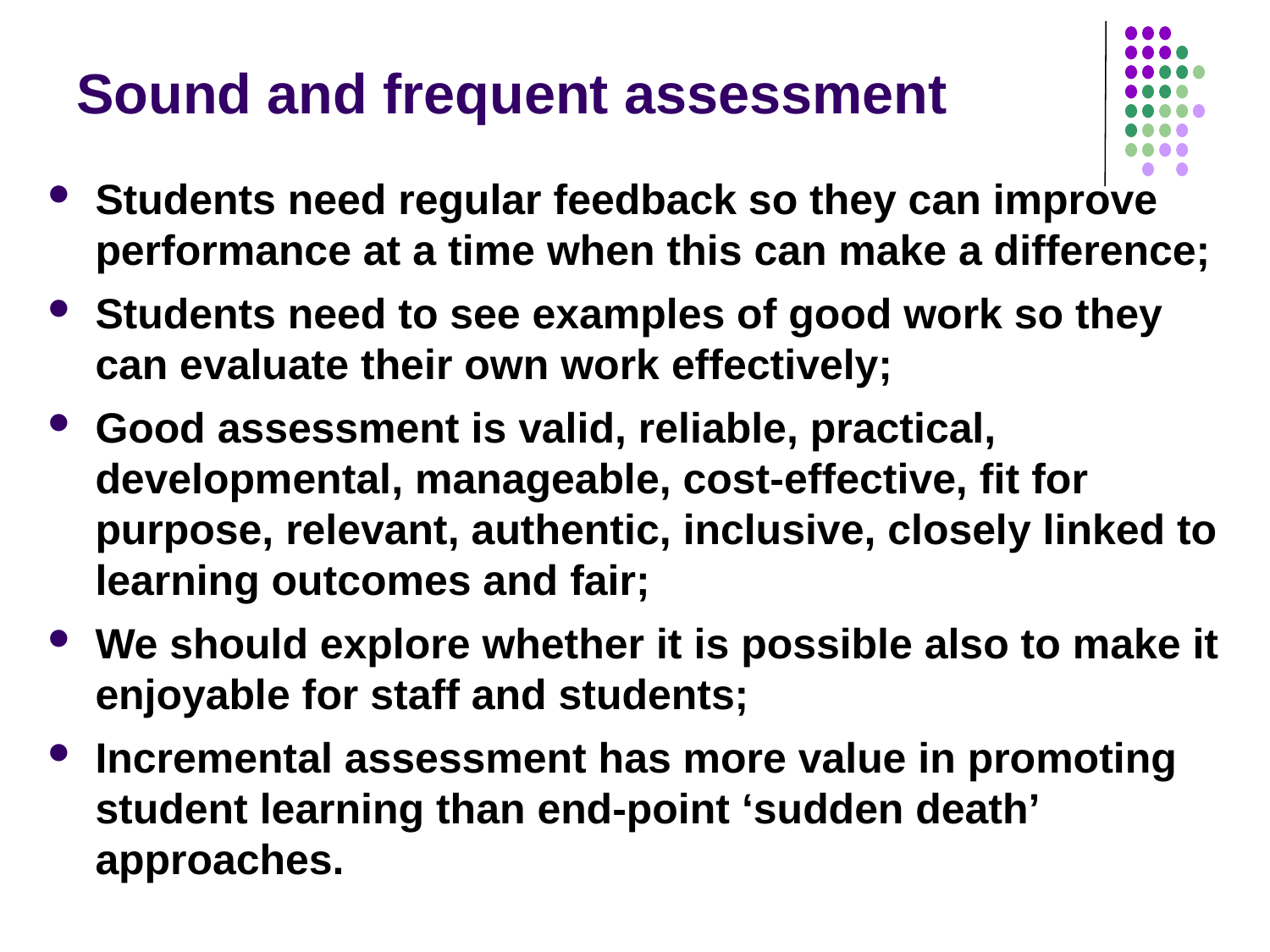

# Sound and frequent assessment
Students need regular feedback so they can improve performance at a time when this can make a difference;
Students need to see examples of good work so they can evaluate their own work effectively;
Good assessment is valid, reliable, practical, developmental, manageable, cost-effective, fit for purpose, relevant, authentic, inclusive, closely linked to learning outcomes and fair;
We should explore whether it is possible also to make it enjoyable for staff and students;
Incremental assessment has more value in promoting student learning than end-point ‘sudden death’ approaches.